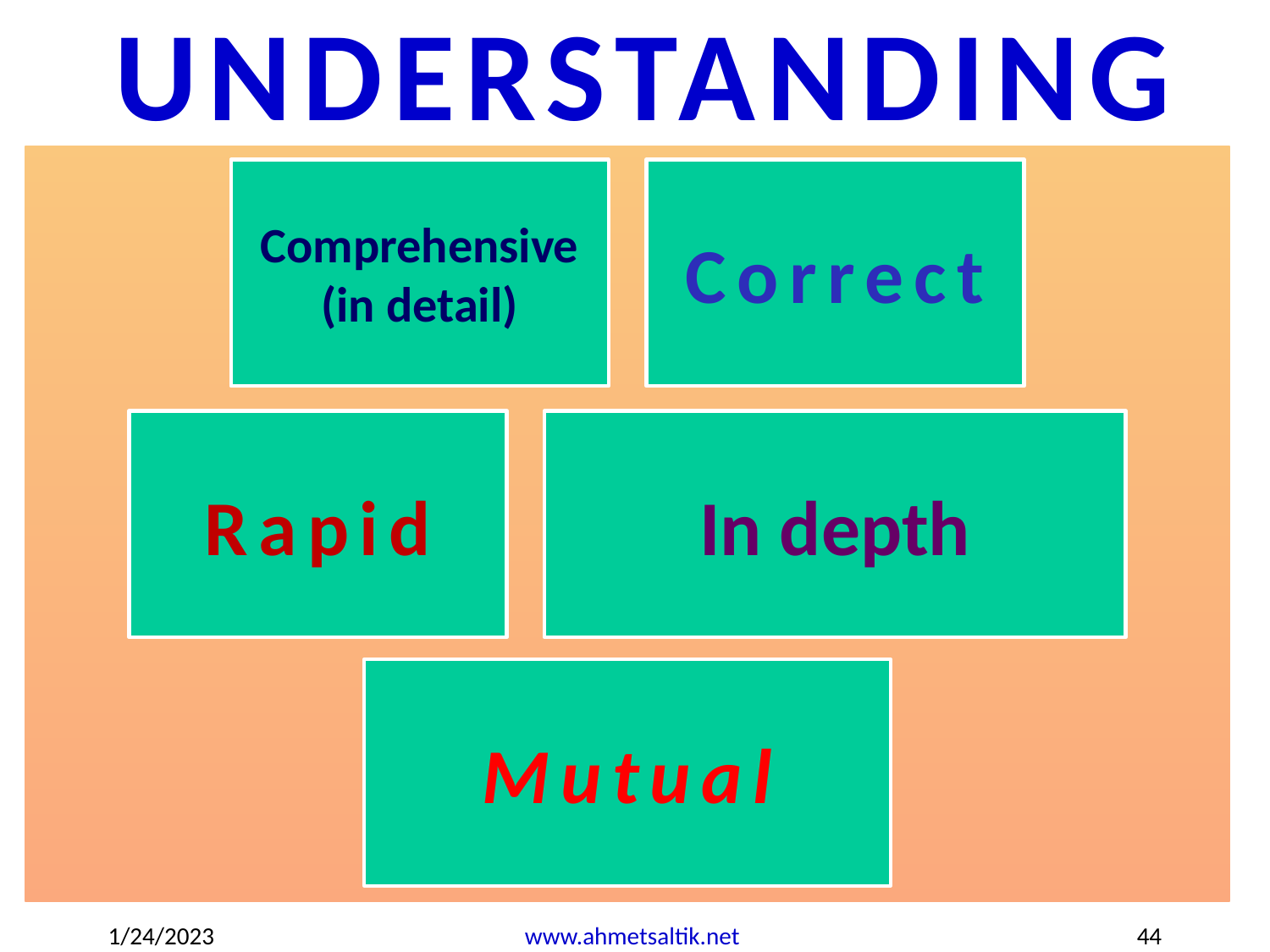

UNDERSTANDING
Comprehensive (in detail)
Correct
Rapid
In depth
Mutual
1/24/2023
www.ahmetsaltik.net
44